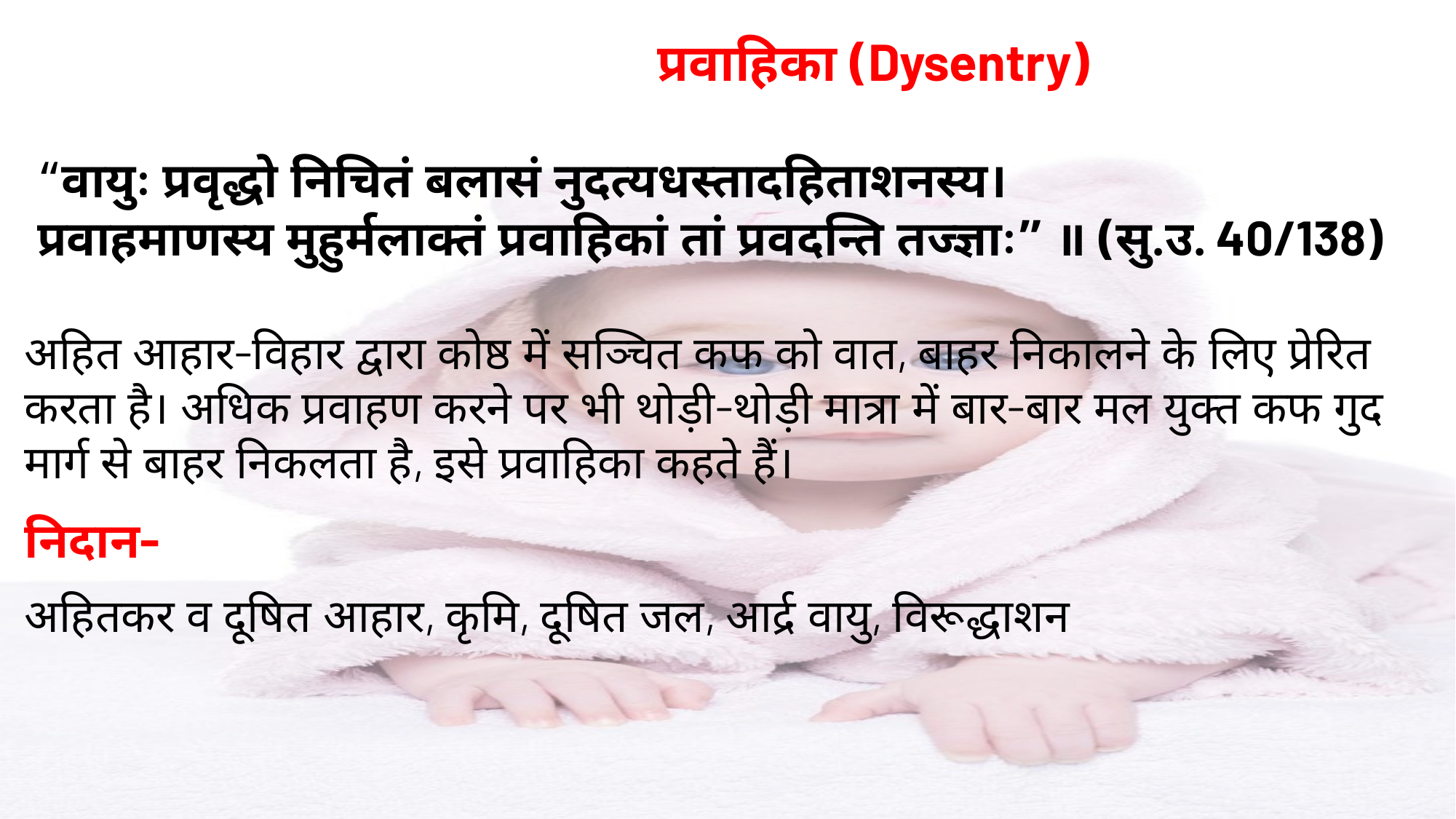

प्रवाहिका (Dysentry)

 “वायुः प्रवृद्धो निचितं बलासं नुदत्यधस्तादहिताशनस्य।
 प्रवाहमाणस्य मुहुर्मलाक्तं प्रवाहिकां तां प्रवदन्ति तज्ज्ञाः” ॥ (सु.उ. 40/138)

अहित आहार-विहार द्वारा कोष्ठ में सञ्चित कफ को वात, बाहर निकालने के लिए प्रेरित करता है। अधिक प्रवाहण करने पर भी थोड़ी-थोड़ी मात्रा में बार-बार मल युक्त कफ गुद मार्ग से बाहर निकलता है, इसे प्रवाहिका कहते हैं।

निदान-

अहितकर व दूषित आहार, कृमि, दूषित जल, आर्द्र वायु, विरूद्धाशन